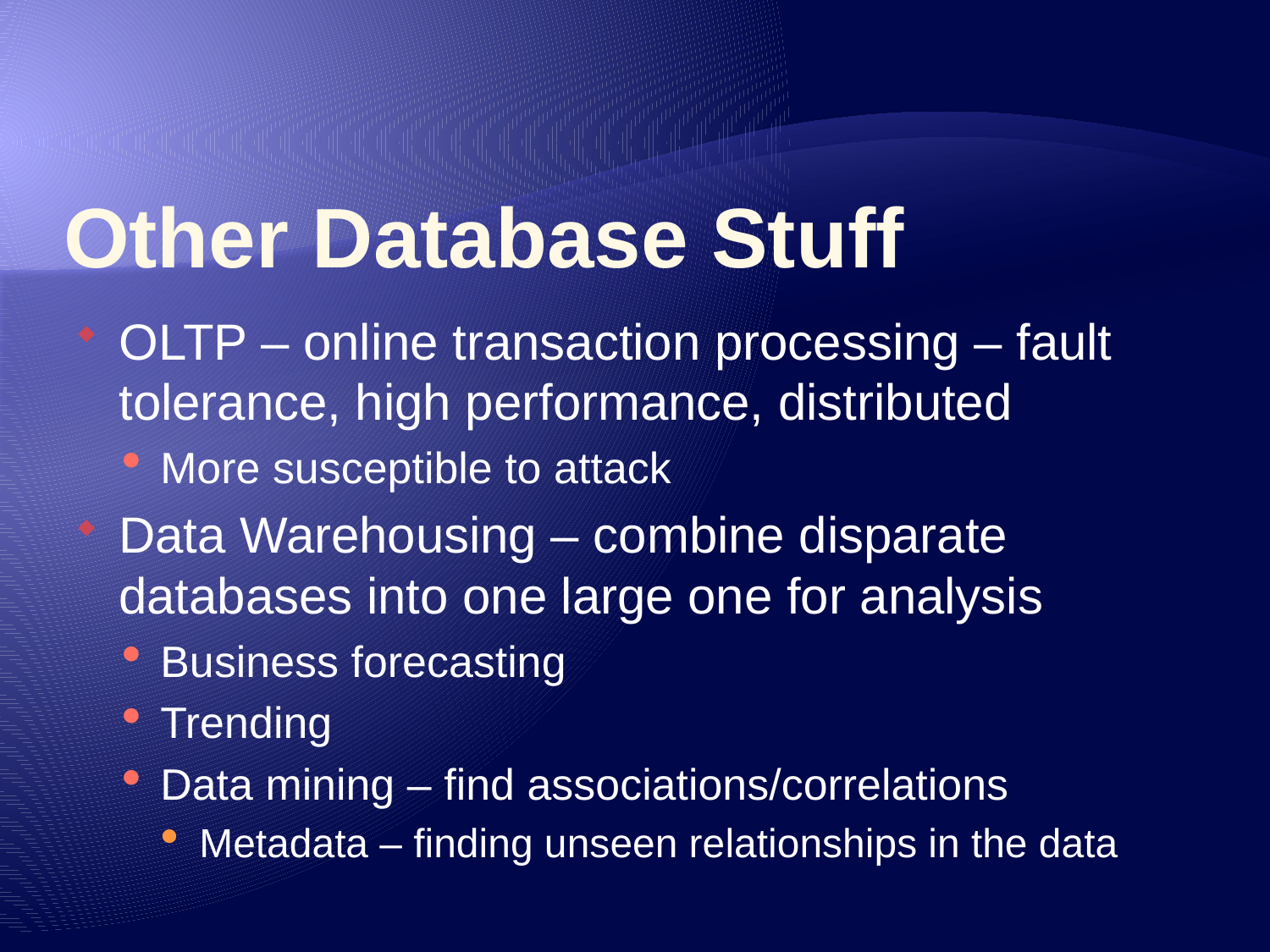

# Other Database Stuff
OLTP – online transaction processing – fault tolerance, high performance, distributed
More susceptible to attack
Data Warehousing – combine disparate databases into one large one for analysis
Business forecasting
Trending
Data mining – find associations/correlations
Metadata – finding unseen relationships in the data